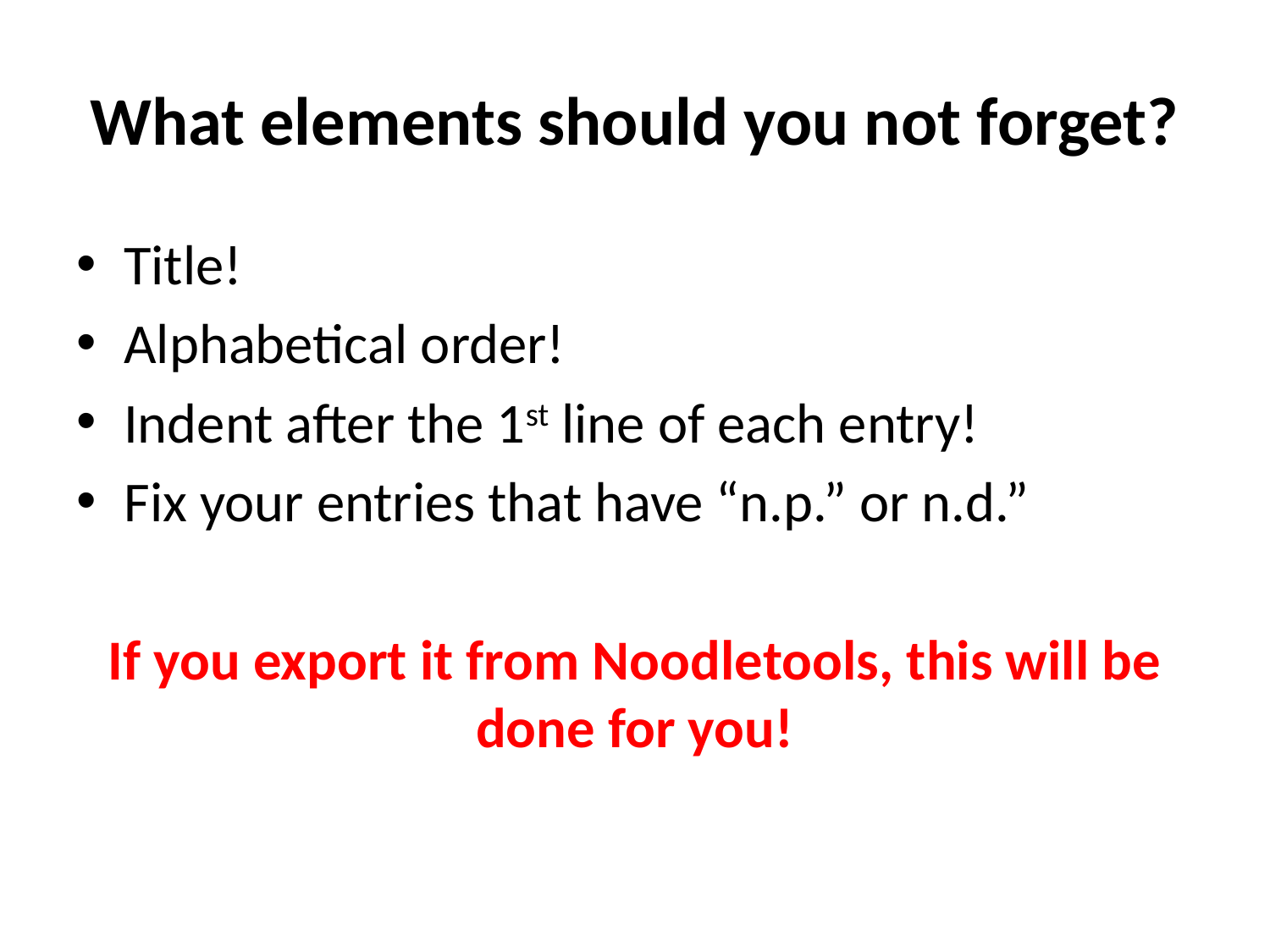

# What elements should you not forget?
Title!
Alphabetical order!
Indent after the 1st line of each entry!
Fix your entries that have “n.p.” or n.d.”

If you export it from Noodletools, this will be done for you!